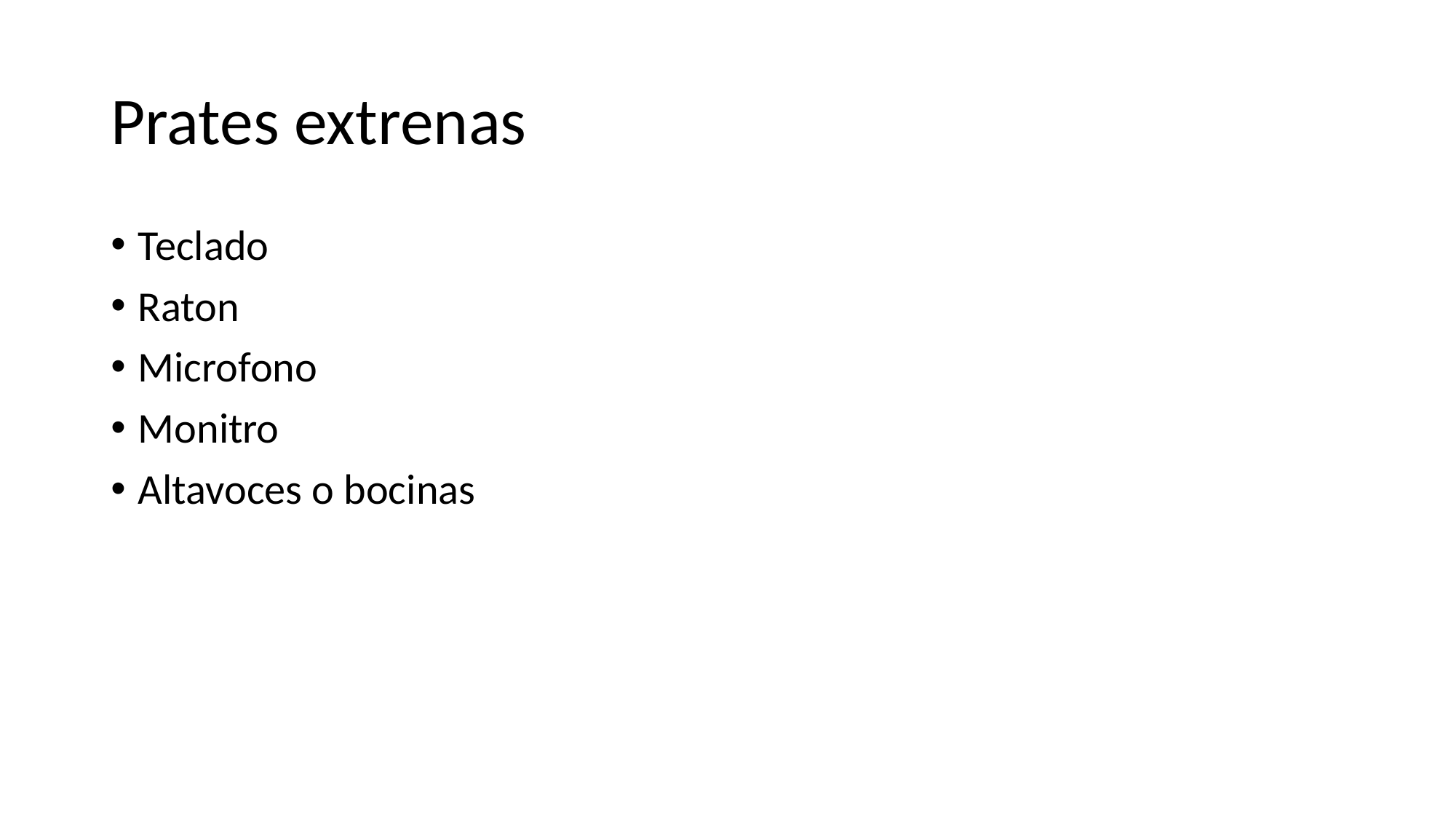

# Prates extrenas
Teclado
Raton
Microfono
Monitro
Altavoces o bocinas